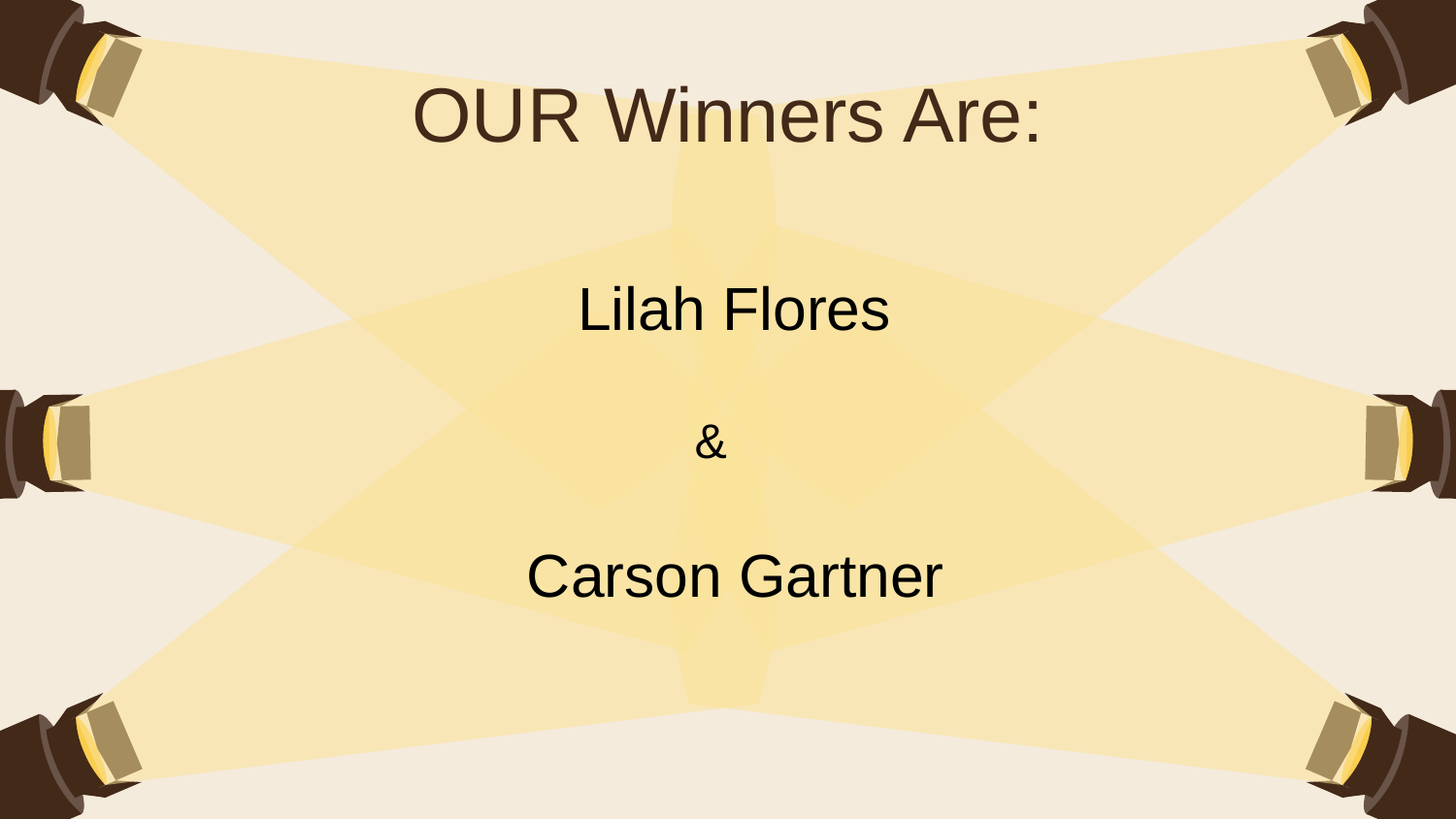

# OUR Winners Are:
Lilah Flores

&
Carson Gartner